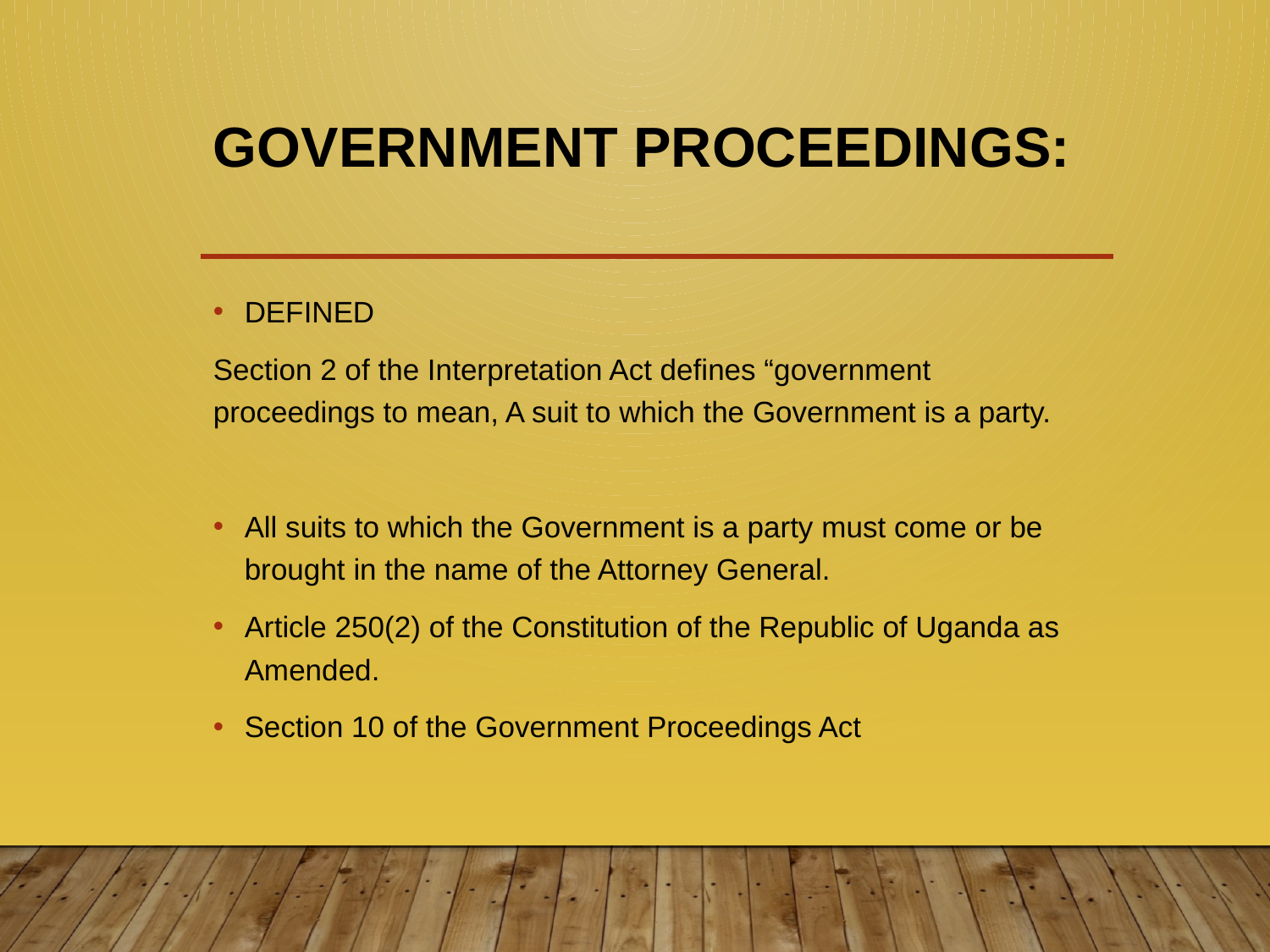

# GOVERNMENT PROCEEDINGS:
DEFINED
Section 2 of the Interpretation Act defines “government proceedings to mean, A suit to which the Government is a party.

All suits to which the Government is a party must come or be brought in the name of the Attorney General.
Article 250(2) of the Constitution of the Republic of Uganda as Amended.
Section 10 of the Government Proceedings Act